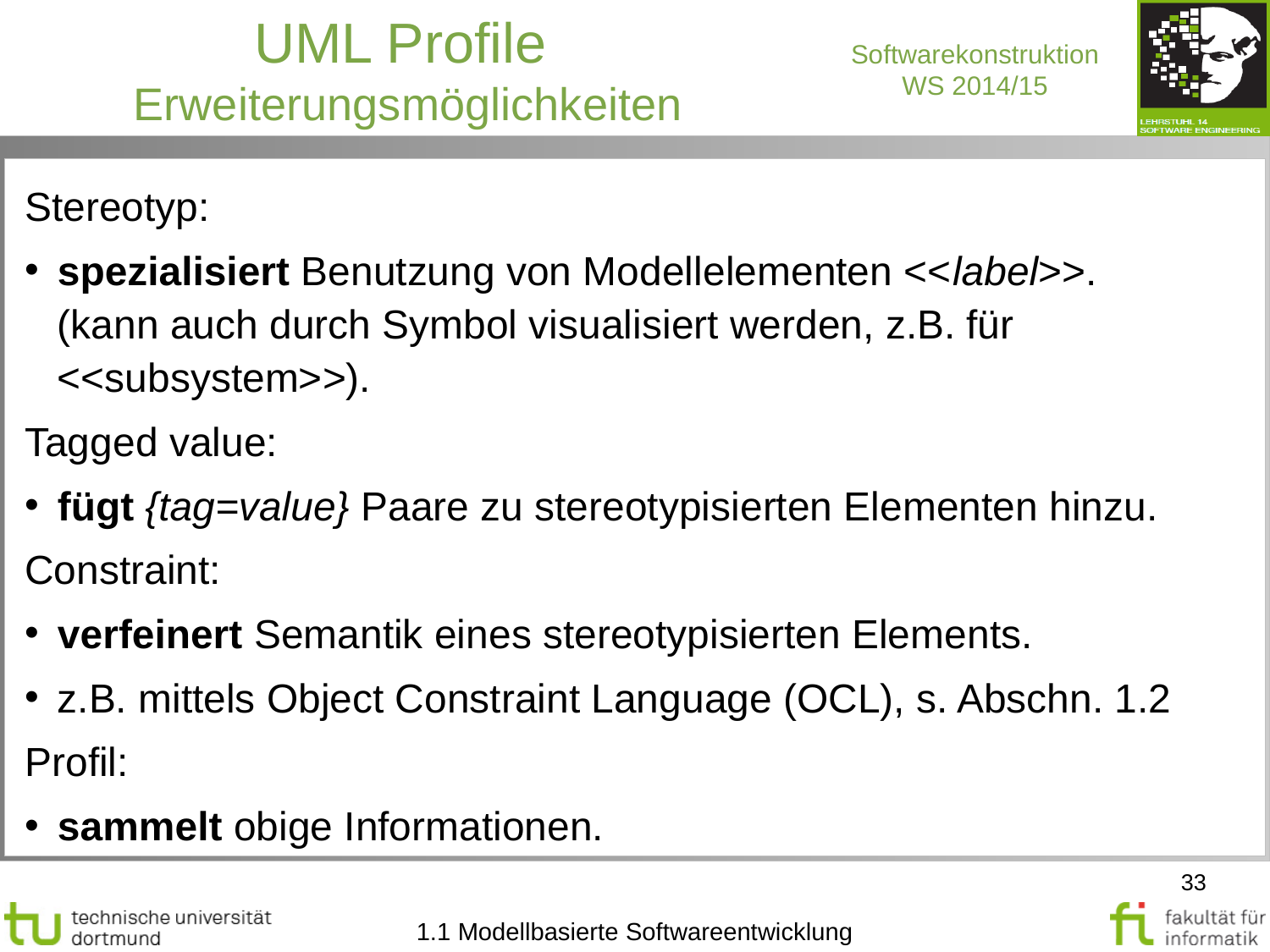

UML Profile
Erweiterungsmöglichkeiten
Stereotyp:
spezialisiert Benutzung von Modellelementen <<label>>.         (kann auch durch Symbol visualisiert werden, z.B. für <<subsystem>>).
Tagged value:
fügt {tag=value} Paare zu stereotypisierten Elementen hinzu.
Constraint:
verfeinert Semantik eines stereotypisierten Elements.
z.B. mittels Object Constraint Language (OCL), s. Abschn. 1.2
Profil:
sammelt obige Informationen.
33
1.1 Modellbasierte Softwareentwicklung